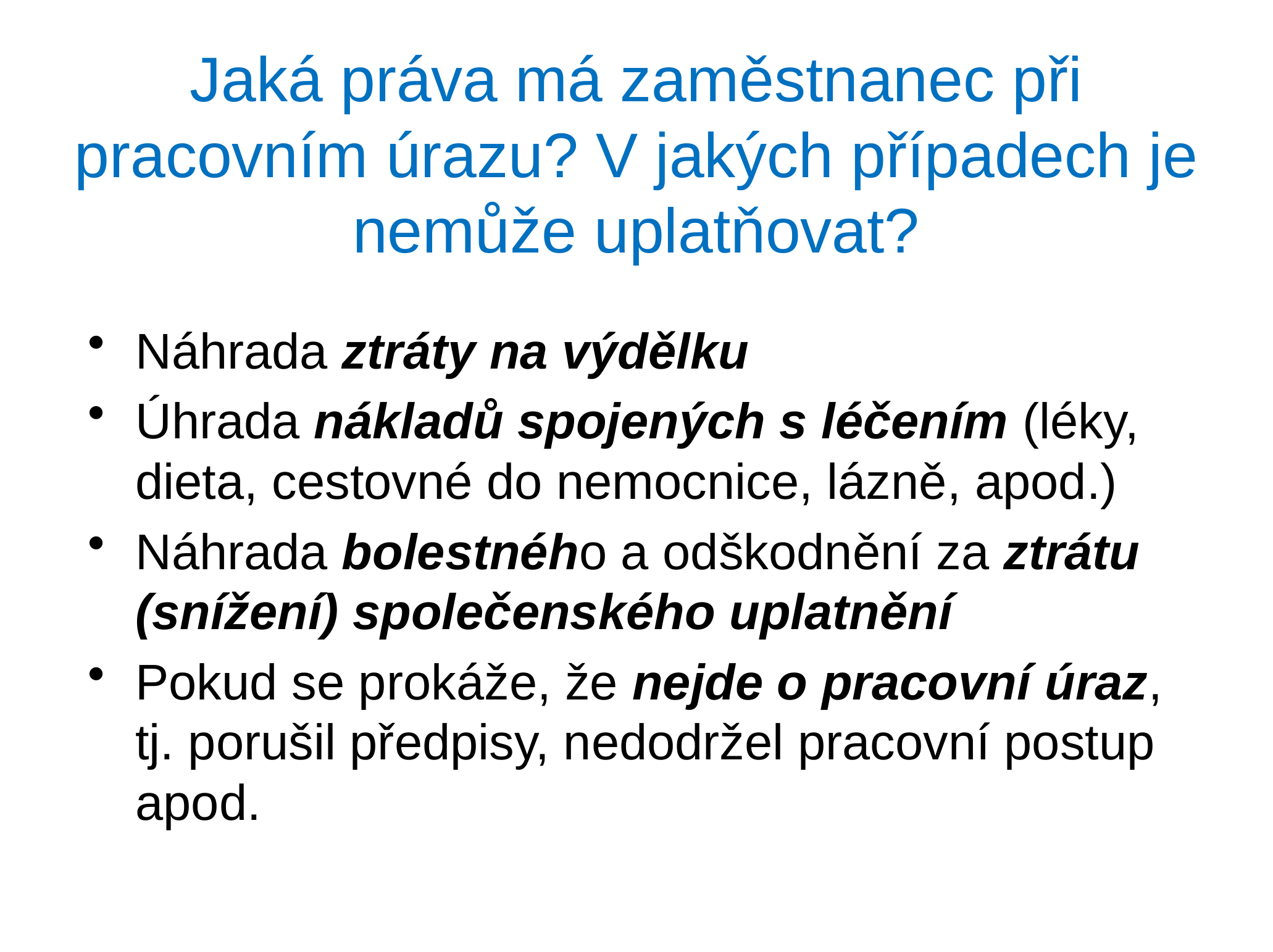

# Jaká práva má zaměstnanec při pracovním úrazu? V jakých případech je nemůže uplatňovat?
Náhrada ztráty na výdělku
Úhrada nákladů spojených s léčením (léky, dieta, cestovné do nemocnice, lázně, apod.)
Náhrada bolestného a odškodnění za ztrátu (snížení) společenského uplatnění
Pokud se prokáže, že nejde o pracovní úraz, tj. porušil předpisy, nedodržel pracovní postup apod.